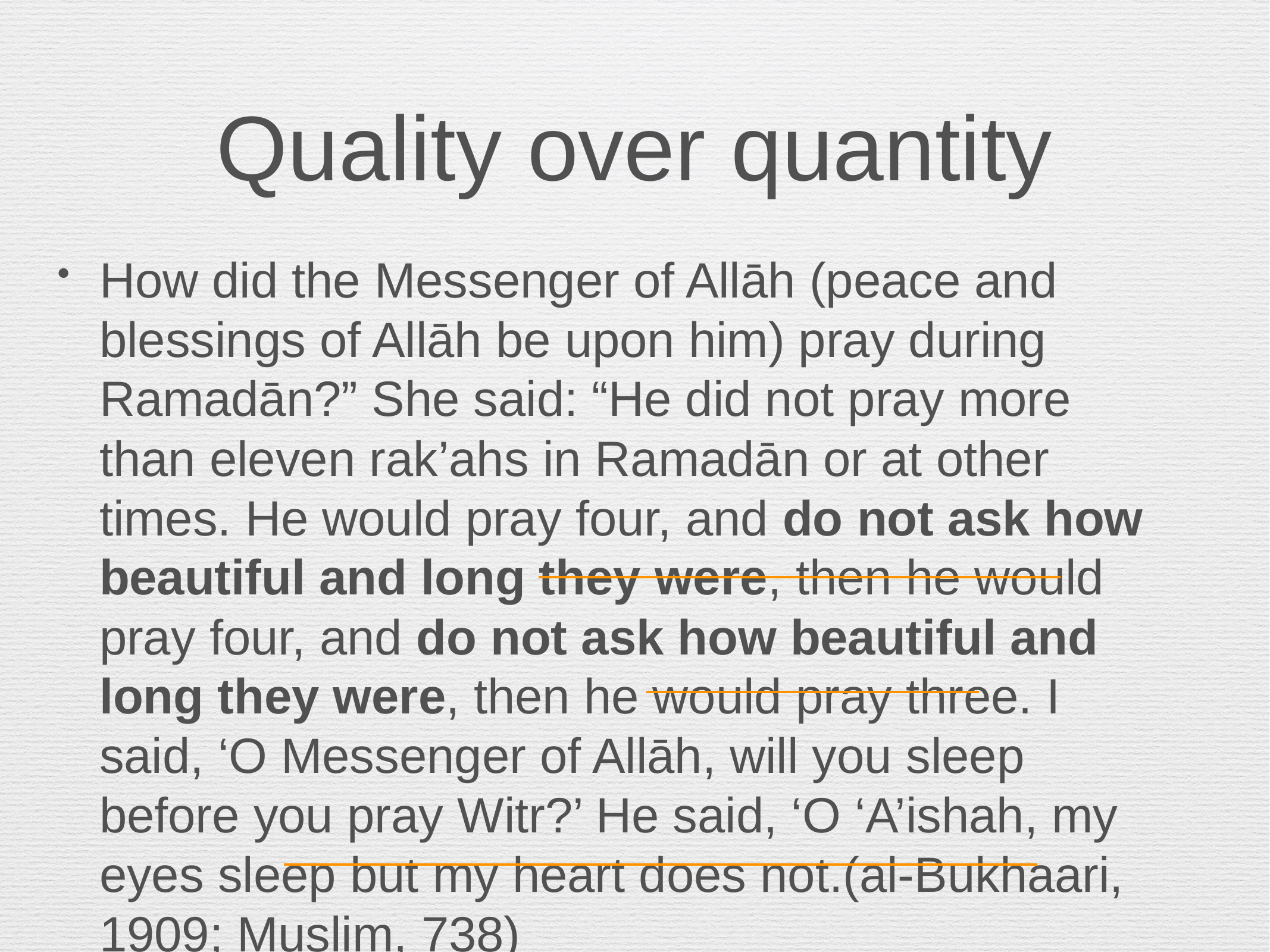

# Quality over quantity
How did the Messenger of Allāh (peace and blessings of Allāh be upon him) pray during Ramadān?” She said: “He did not pray more than eleven rak’ahs in Ramadān or at other times. He would pray four, and do not ask how beautiful and long they were, then he would pray four, and do not ask how beautiful and long they were, then he would pray three. I said, ‘O Messenger of Allāh, will you sleep before you pray Witr?’ He said, ‘O ‘A’ishah, my eyes sleep but my heart does not.(al-Bukhaari, 1909; Muslim, 738)